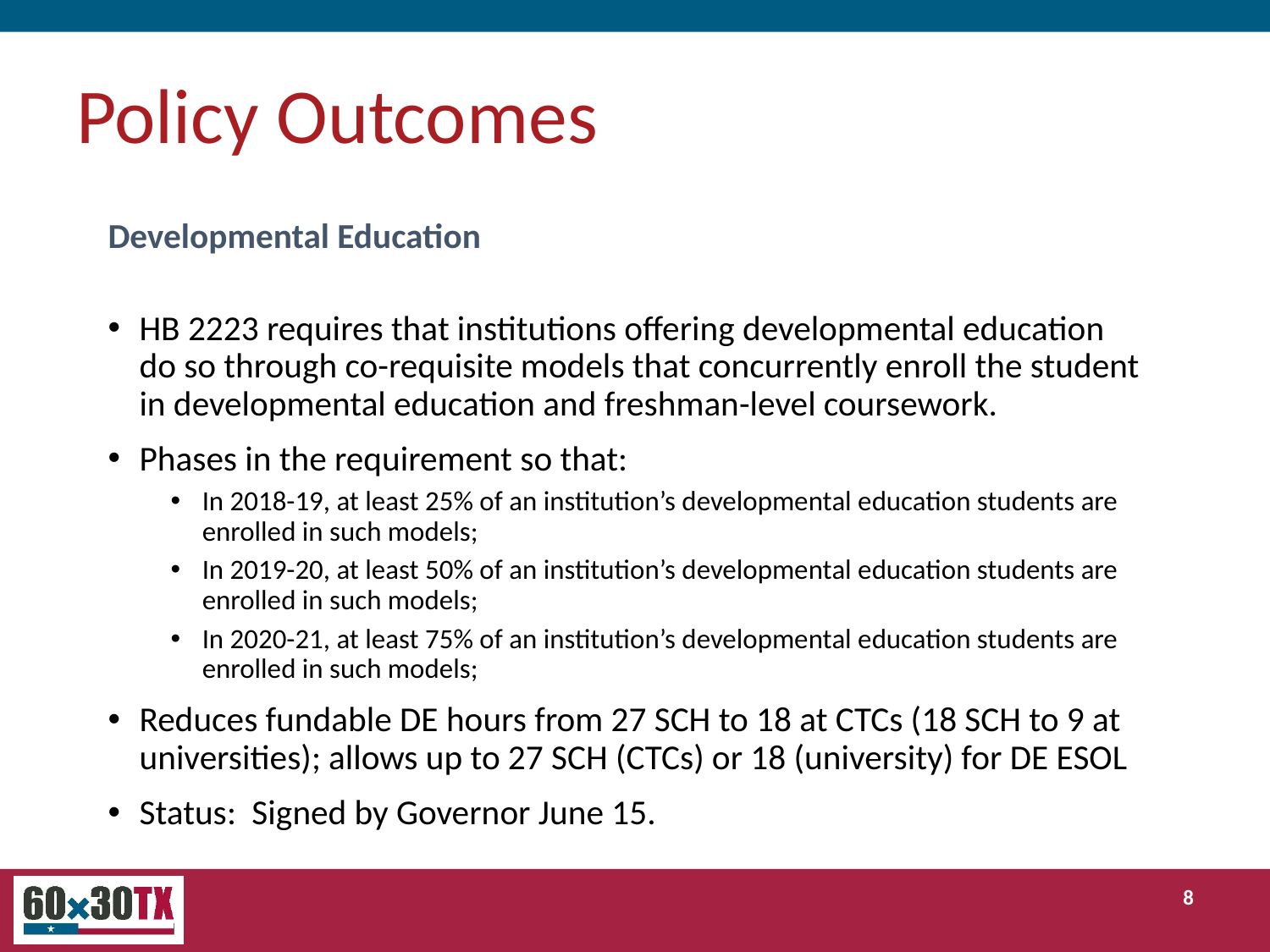

# Policy Outcomes
Developmental Education

HB 2223 requires that institutions offering developmental education do so through co-requisite models that concurrently enroll the student in developmental education and freshman-level coursework.
Phases in the requirement so that:
In 2018-19, at least 25% of an institution’s developmental education students are enrolled in such models;
In 2019-20, at least 50% of an institution’s developmental education students are enrolled in such models;
In 2020-21, at least 75% of an institution’s developmental education students are enrolled in such models;
Reduces fundable DE hours from 27 SCH to 18 at CTCs (18 SCH to 9 at universities); allows up to 27 SCH (CTCs) or 18 (university) for DE ESOL
Status:  Signed by Governor June 15.

8